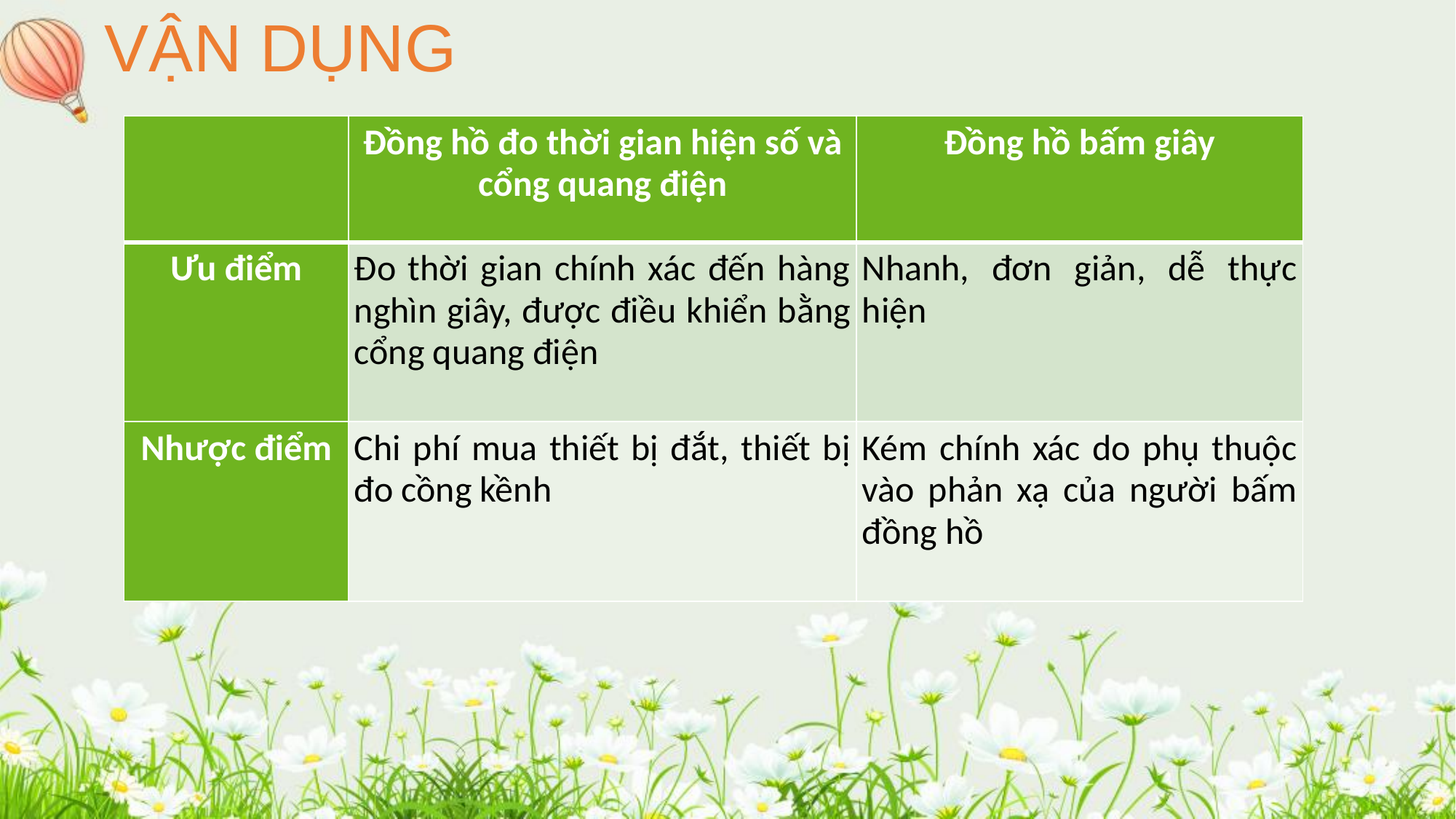

VẬN DỤNG
|  | Đồng hồ đo thời gian hiện số và cổng quang điện | Đồng hồ bấm giây |
| --- | --- | --- |
| Ưu điểm | Đo thời gian chính xác đến hàng nghìn giây, được điều khiển bằng cổng quang điện | Nhanh, đơn giản, dễ thực hiện |
| Nhược điểm | Chi phí mua thiết bị đắt, thiết bị đo cồng kềnh | Kém chính xác do phụ thuộc vào phản xạ của người bấm đồng hồ |